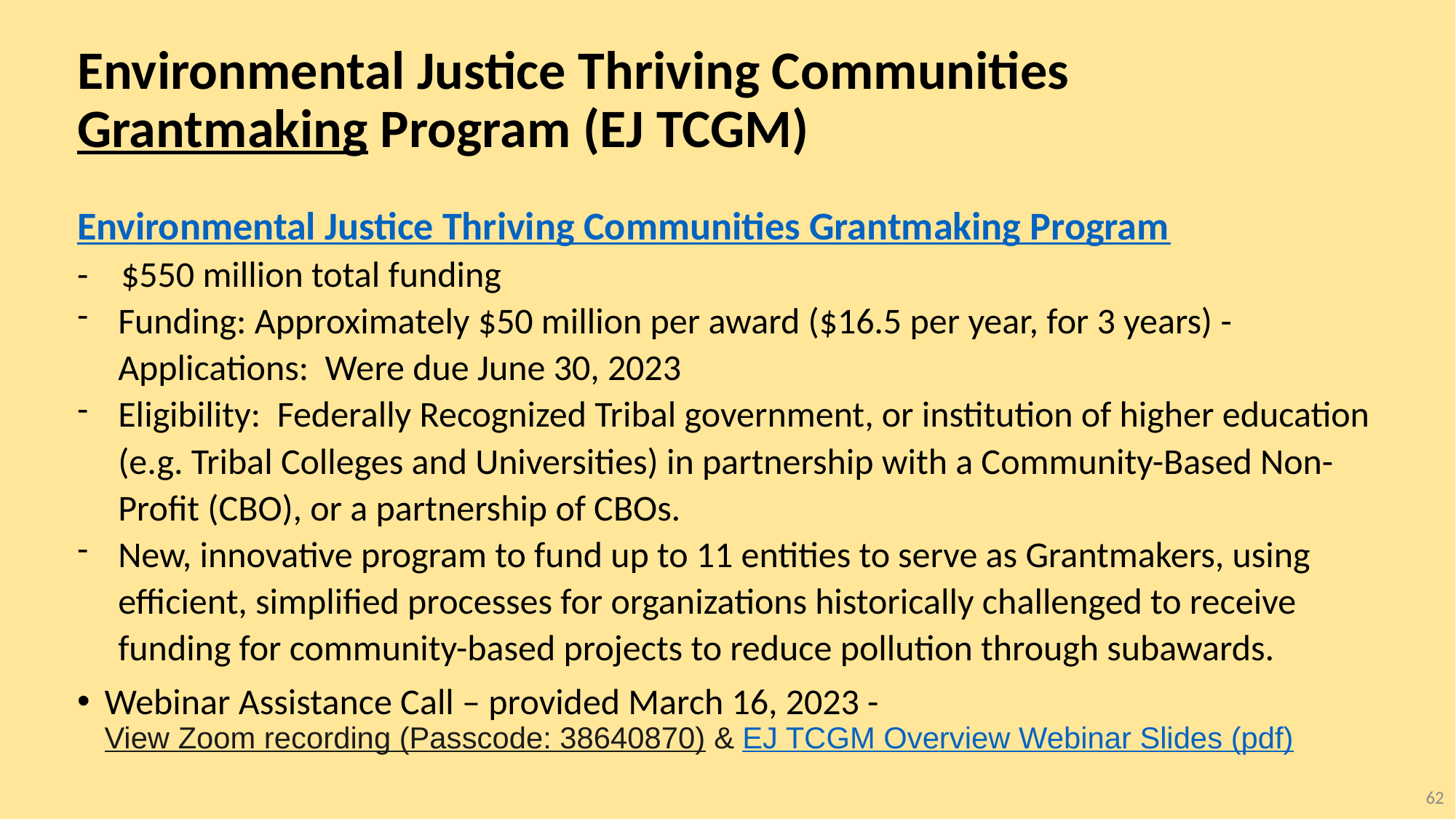

# Environmental Justice Thriving Communities Grantmaking Program (EJ TCGM)
Environmental Justice Thriving Communities Grantmaking Program
-    $550 million total funding
Funding: Approximately $50 million per award ($16.5 per year, for 3 years) - Applications:  Were due June 30, 2023
Eligibility:  Federally Recognized Tribal government, or institution of higher education (e.g. Tribal Colleges and Universities) in partnership with a Community-Based Non-Profit (CBO), or a partnership of CBOs.
New, innovative program to fund up to 11 entities to serve as Grantmakers, using efficient, simplified processes for organizations historically challenged to receive funding for community-based projects to reduce pollution through subawards.
Webinar Assistance Call – provided March 16, 2023 - View Zoom recording (Passcode: 38640870) & EJ TCGM Overview Webinar Slides (pdf)

62